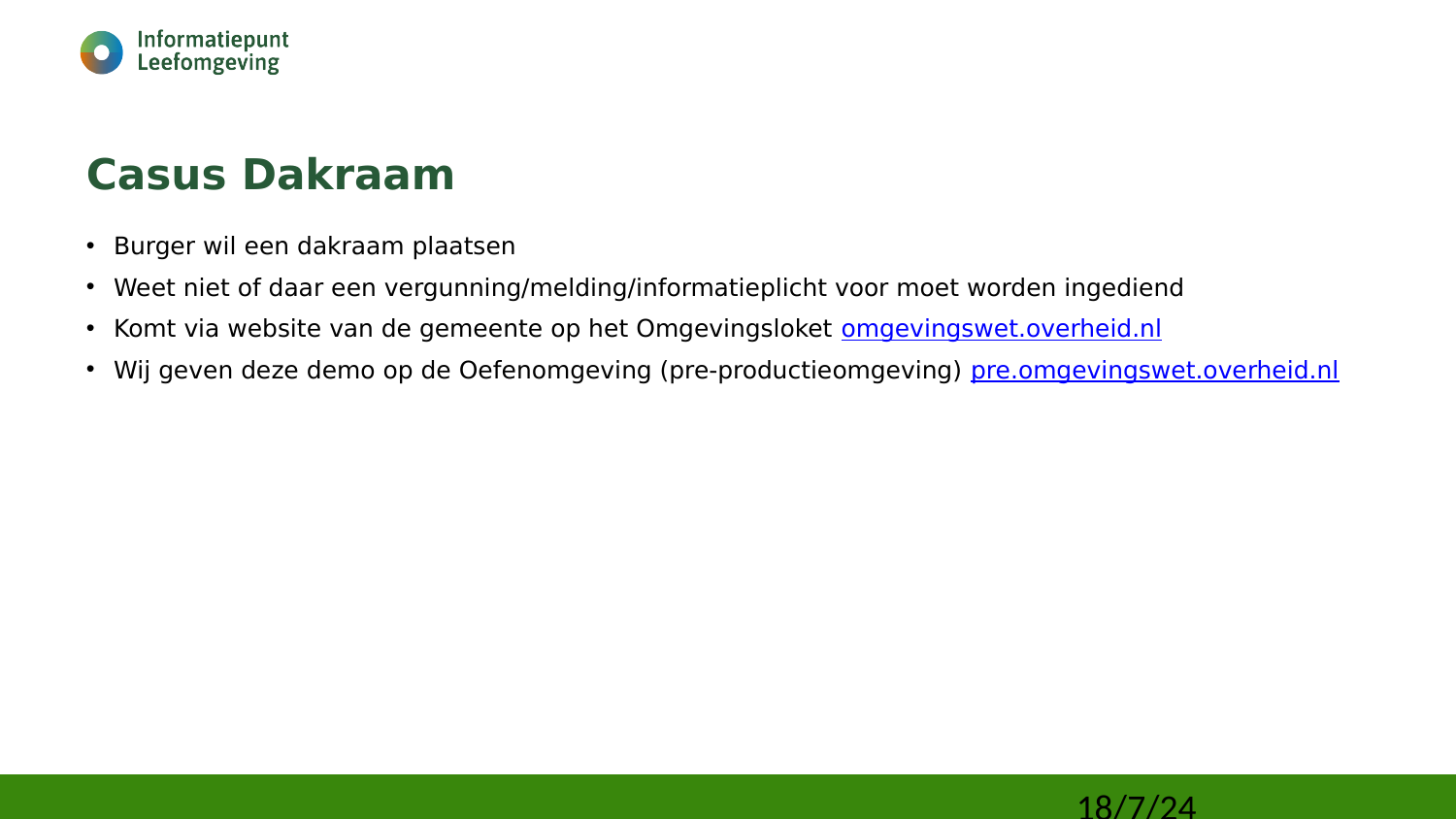

# Casus Dakraam
Burger wil een dakraam plaatsen
Weet niet of daar een vergunning/melding/informatieplicht voor moet worden ingediend
Komt via website van de gemeente op het Omgevingsloket omgevingswet.overheid.nl
Wij geven deze demo op de Oefenomgeving (pre-productieomgeving) pre.omgevingswet.overheid.nl
18/7/24